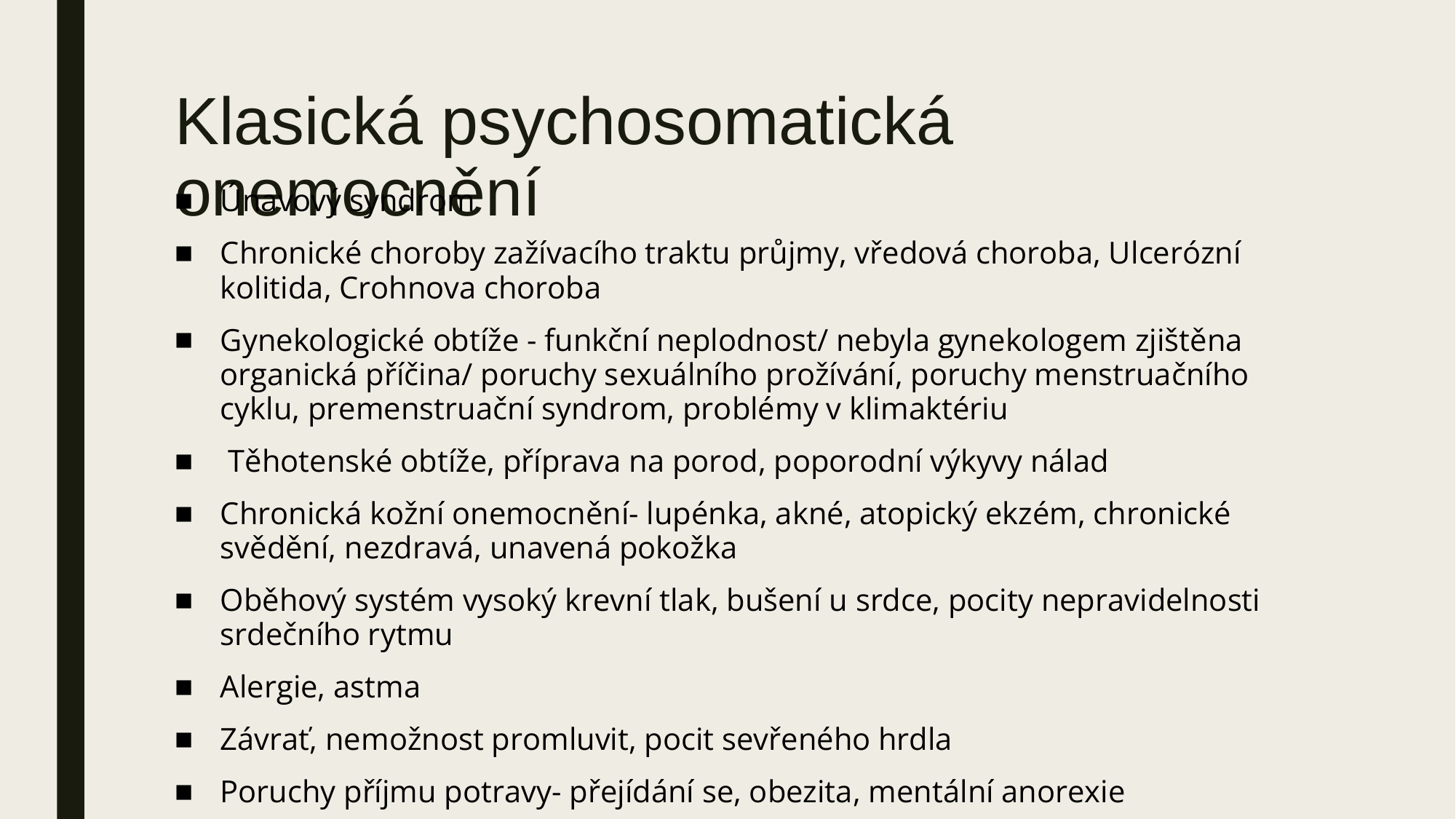

# Klasická psychosomatická onemocnění
Únavový syndrom
Chronické choroby zažívacího traktu průjmy, vředová choroba, Ulcerózní kolitida, Crohnova choroba
Gynekologické obtíže - funkční neplodnost/ nebyla gynekologem zjištěna organická příčina/ poruchy sexuálního prožívání, poruchy menstruačního cyklu, premenstruační syndrom, problémy v klimaktériu
 Těhotenské obtíže, příprava na porod, poporodní výkyvy nálad
Chronická kožní onemocnění- lupénka, akné, atopický ekzém, chronické svědění, nezdravá, unavená pokožka
Oběhový systém vysoký krevní tlak, bušení u srdce, pocity nepravidelnosti srdečního rytmu
Alergie, astma
Závrať, nemožnost promluvit, pocit sevřeného hrdla
Poruchy příjmu potravy- přejídání se, obezita, mentální anorexie